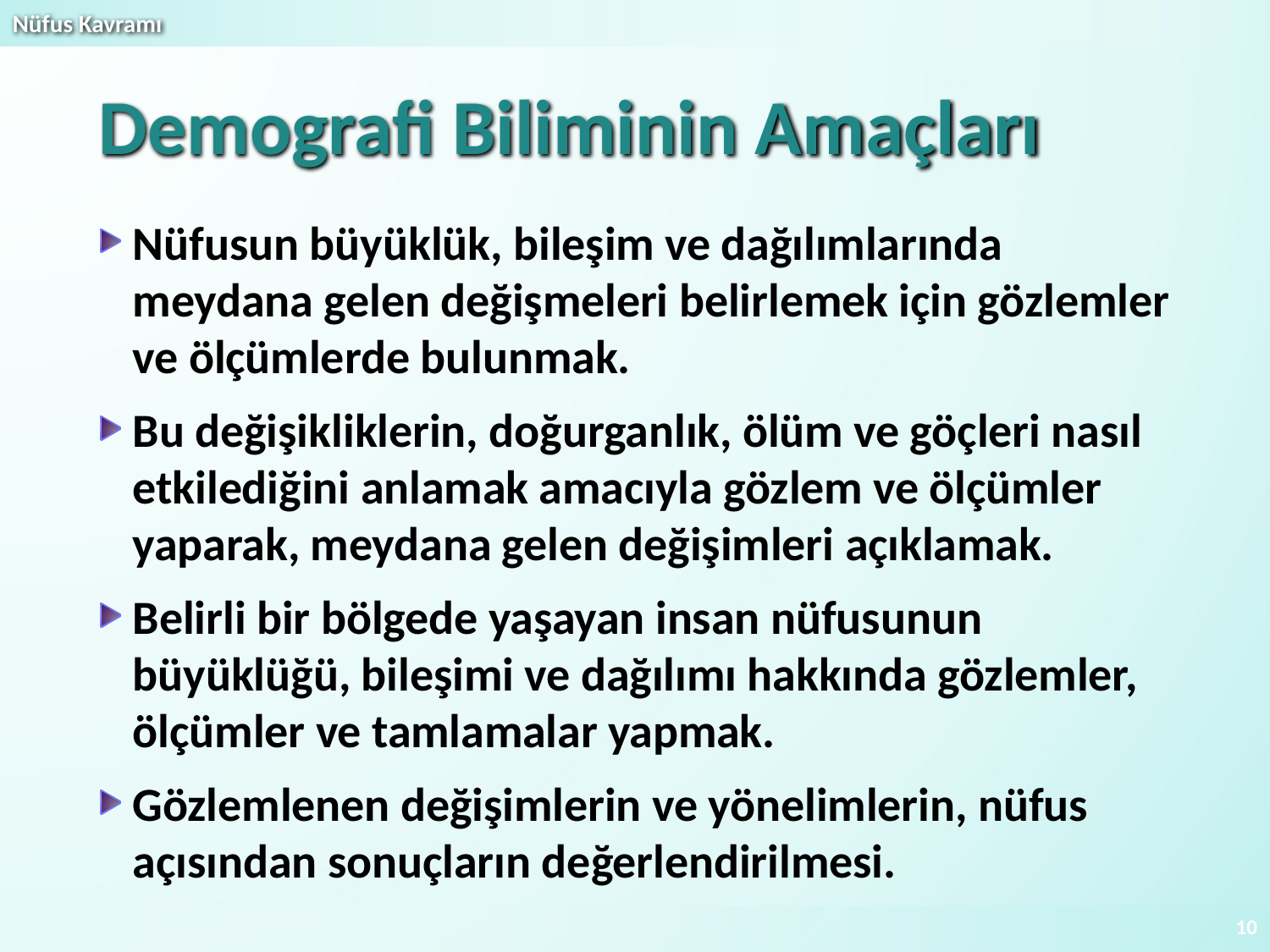

# Demografi Biliminin Amaçları
Nüfusun büyüklük, bileşim ve dağılımlarında meydana gelen değişmeleri belirlemek için gözlemler ve ölçümlerde bulunmak.
Bu değişikliklerin, doğurganlık, ölüm ve göçleri nasıl etkilediğini anlamak amacıyla gözlem ve ölçümler yaparak, meydana gelen değişimleri açıklamak.
Belirli bir bölgede yaşayan insan nüfusunun büyüklüğü, bileşimi ve dağılımı hakkında gözlemler, ölçümler ve tamlamalar yapmak.
Gözlemlenen değişimlerin ve yönelimlerin, nüfus açısından sonuçların değerlendirilmesi.
10